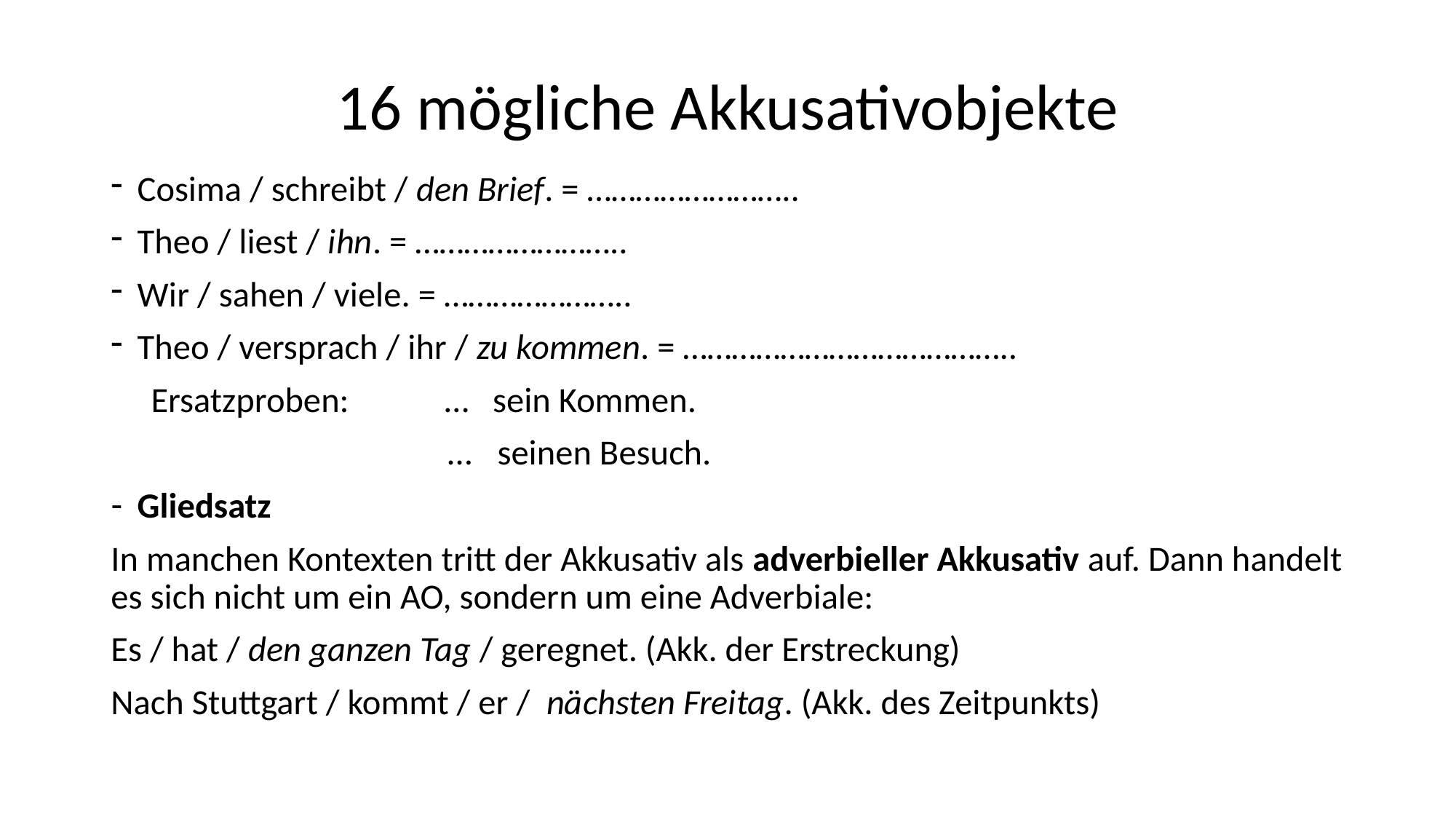

# 16 mögliche Akkusativobjekte
Cosima / schreibt / den Brief. = ……………………..
Theo / liest / ihn. = ……………………..
Wir / sahen / viele. = …………………..
Theo / versprach / ihr / zu kommen. = …………………………………..
     Ersatzproben:	  …   sein Kommen.
	                             …   seinen Besuch.
Gliedsatz
In manchen Kontexten tritt der Akkusativ als adverbieller Akkusativ auf. Dann handelt es sich nicht um ein AO, sondern um eine Adverbiale:
Es / hat / den ganzen Tag / geregnet. (Akk. der Erstreckung)
Nach Stuttgart / kommt / er /  nächsten Freitag. (Akk. des Zeitpunkts)